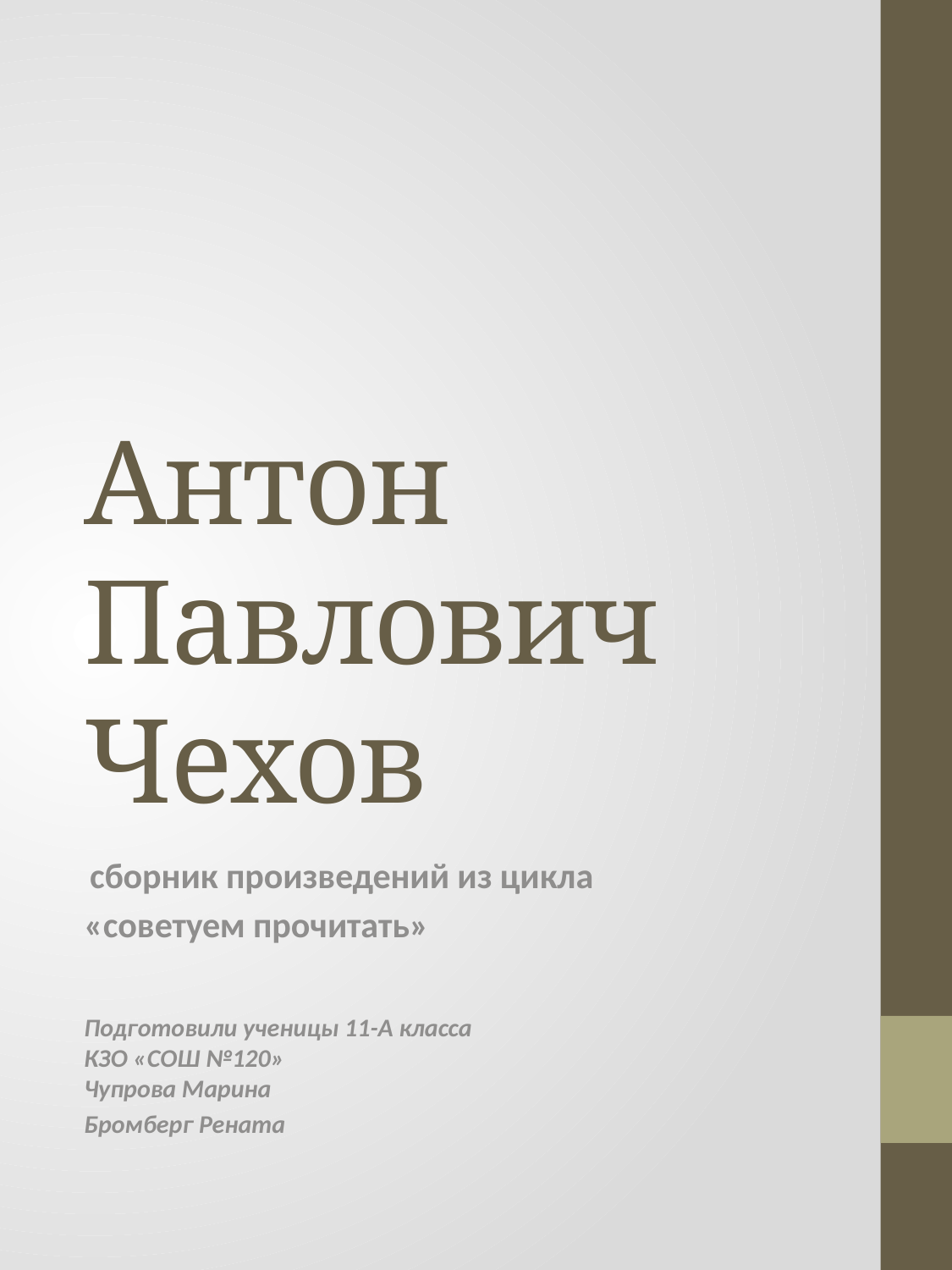

# Антон Павлович Чехов
 сборник произведений из цикла
«советуем прочитать»
Подготовили ученицы 11-А класса
КЗО «СОШ №120»
Чупрова Марина
Бромберг Рената